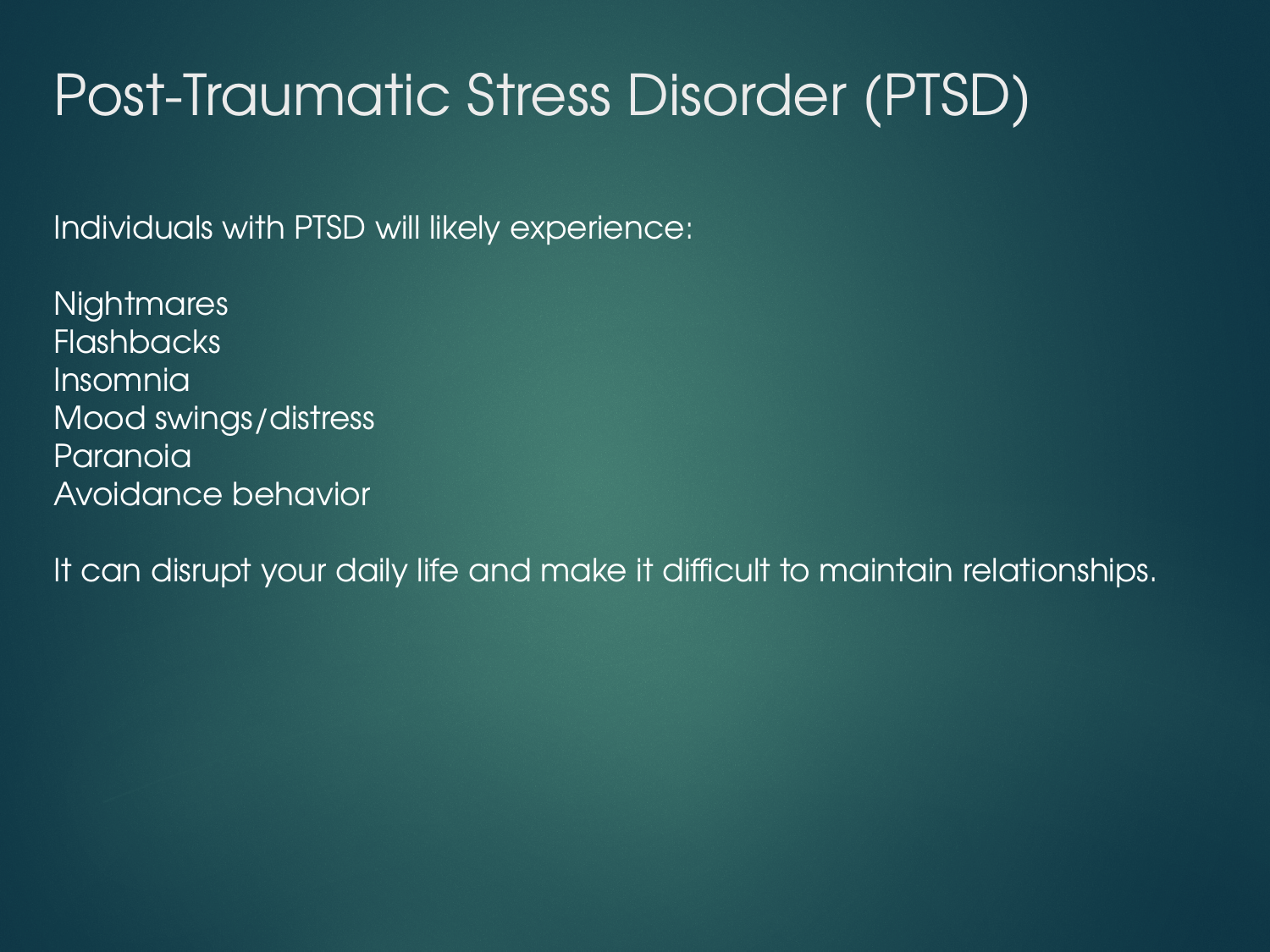

# Post-Traumatic Stress Disorder (PTSD)
Individuals with PTSD will likely experience:

Nightmares
Flashbacks
Insomnia
Mood swings/distress
Paranoia
Avoidance behavior

It can disrupt your daily life and make it difficult to maintain relationships.